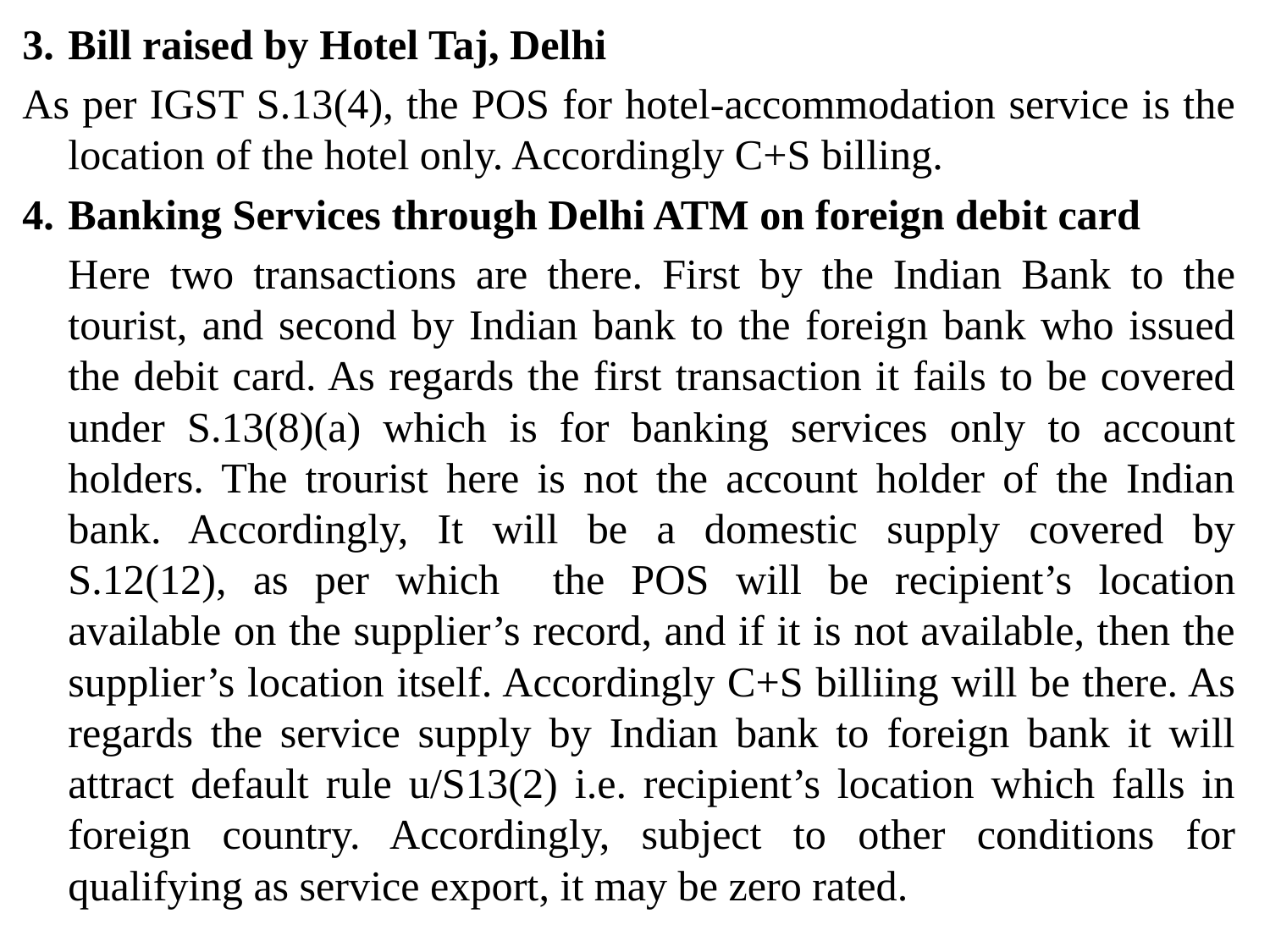

Bill raised by Hotel Taj, Delhi
As per IGST S.13(4), the POS for hotel-accommodation service is the location of the hotel only. Accordingly C+S billing.
Banking Services through Delhi ATM on foreign debit card
	Here two transactions are there. First by the Indian Bank to the tourist, and second by Indian bank to the foreign bank who issued the debit card. As regards the first transaction it fails to be covered under S.13(8)(a) which is for banking services only to account holders. The trourist here is not the account holder of the Indian bank. Accordingly, It will be a domestic supply covered by S.12(12), as per which  the POS will be recipient’s location available on the supplier’s record, and if it is not available, then the supplier’s location itself. Accordingly C+S billiing will be there. As regards the service supply by Indian bank to foreign bank it will attract default rule u/S13(2) i.e. recipient’s location which falls in foreign country. Accordingly, subject to other conditions for qualifying as service export, it may be zero rated.